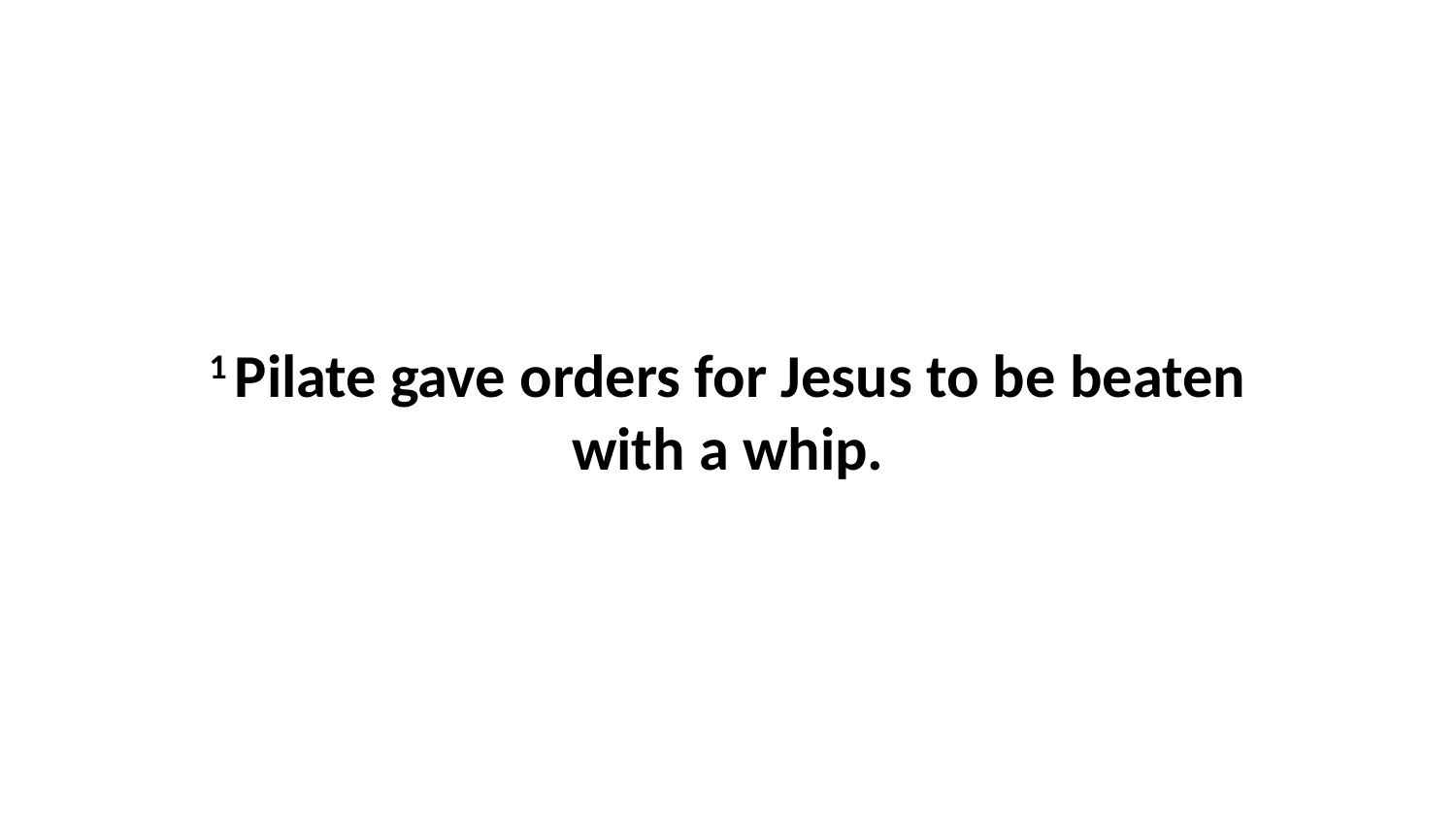

1 Pilate gave orders for Jesus to be beaten with a whip.